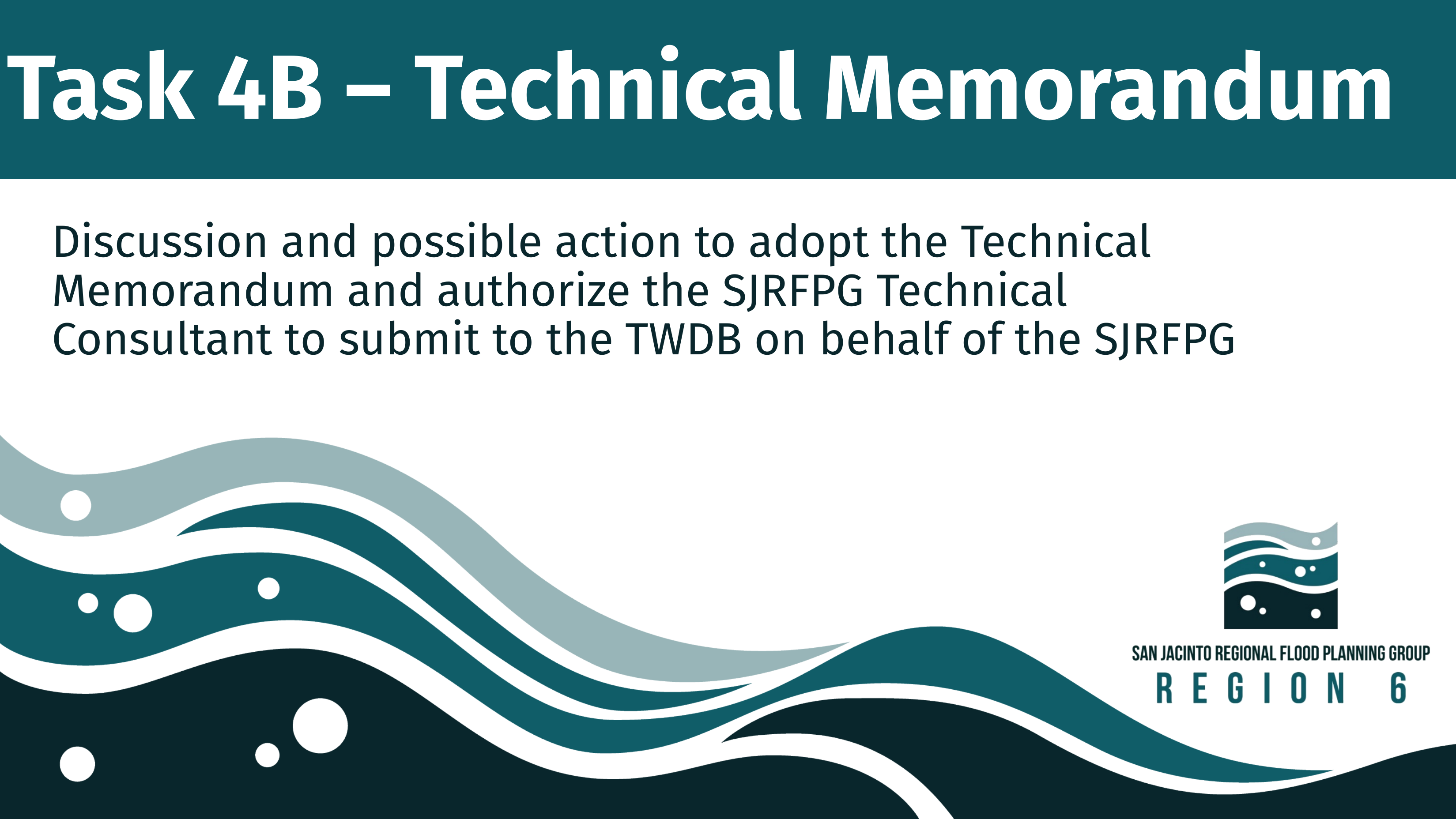

# Task 4B – Technical Memorandum
Discussion and possible action to adopt the Technical Memorandum and authorize the SJRFPG Technical Consultant to submit to the TWDB on behalf of the SJRFPG